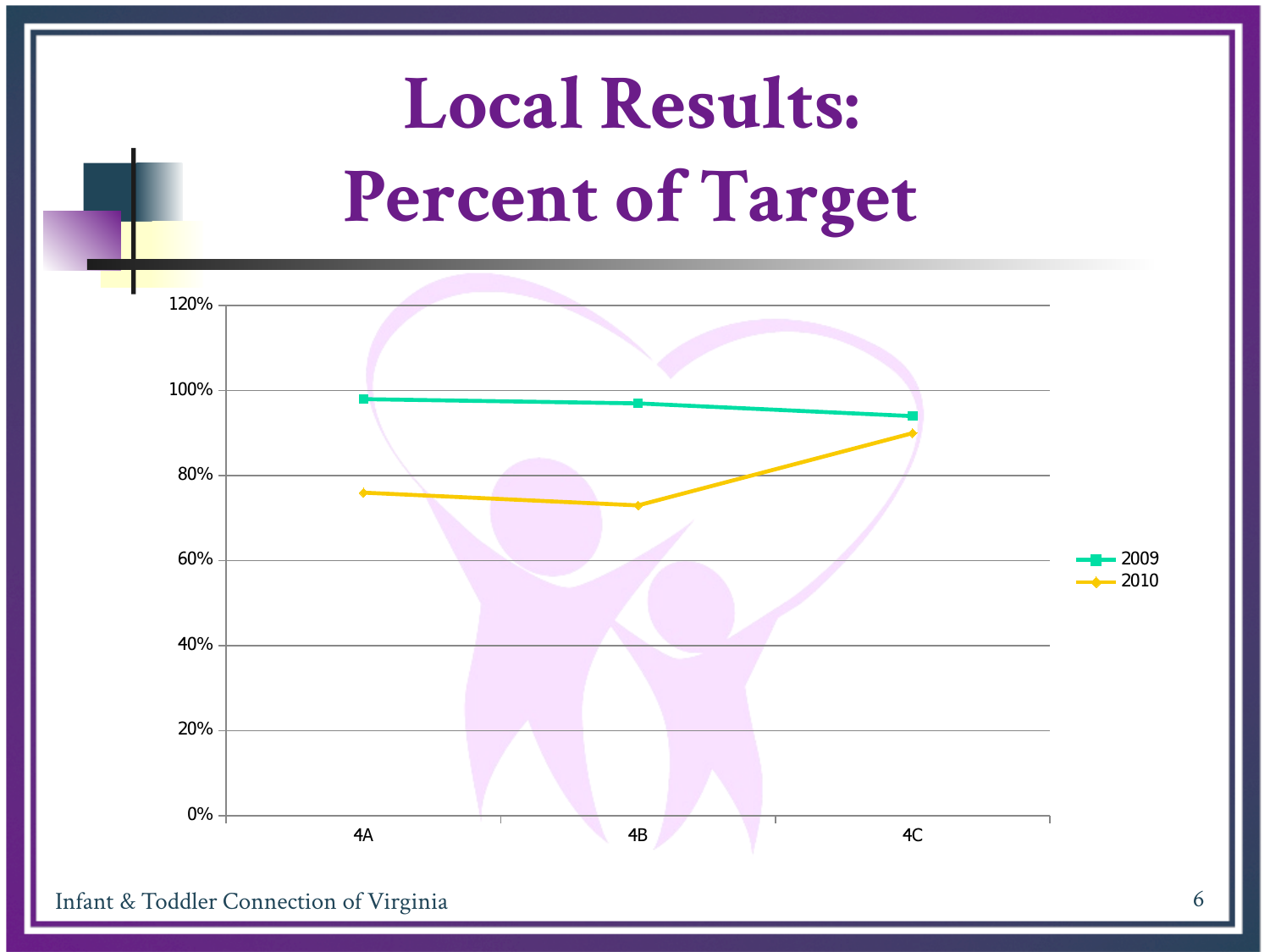

# Local Results: Percent of Target

### Chart

| Category | 2009 | 2010 |
|---|---|---|
| 4A | 0.98 | 0.7600000000000003 |
| 4B | 0.9700000000000003 | 0.7300000000000003 |
| 4C | 0.9400000000000003 | 0.9 |
6
Infant & Toddler Connection of Virginia